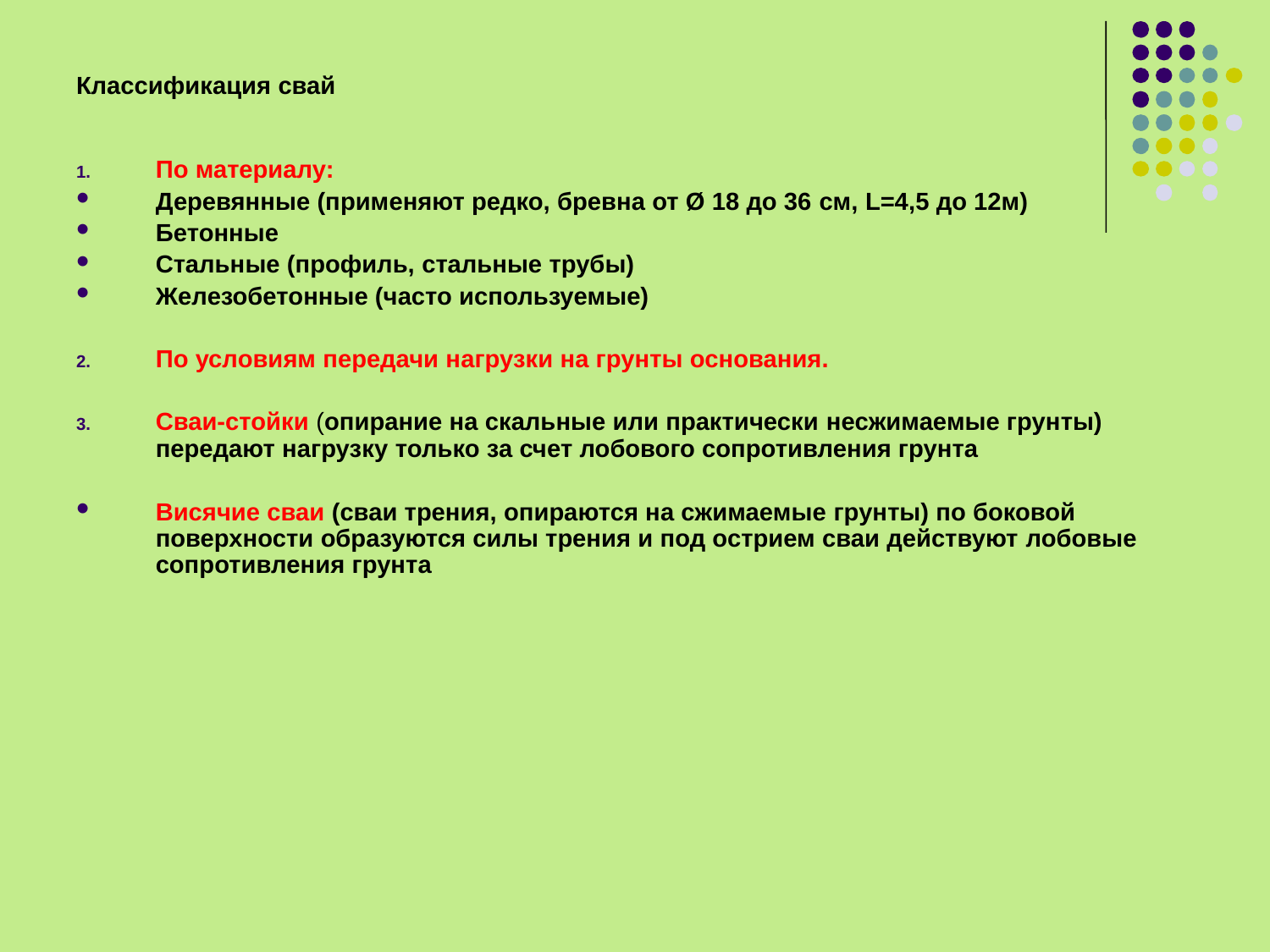

# Классификация свай

По материалу:
Деревянные (применяют редко, бревна от Ø 18 до 36 см, L=4,5 до 12м)
Бетонные
Стальные (профиль, стальные трубы)
Железобетонные (часто используемые)

По условиям передачи нагрузки на грунты основания.

Сваи-стойки (опирание на скальные или практически несжимаемые грунты) передают нагрузку только за счет лобового сопротивления грунта

Висячие сваи (сваи трения, опираются на сжимаемые грунты) по боковой поверхности образуются силы трения и под острием сваи действуют лобовые сопротивления грунта